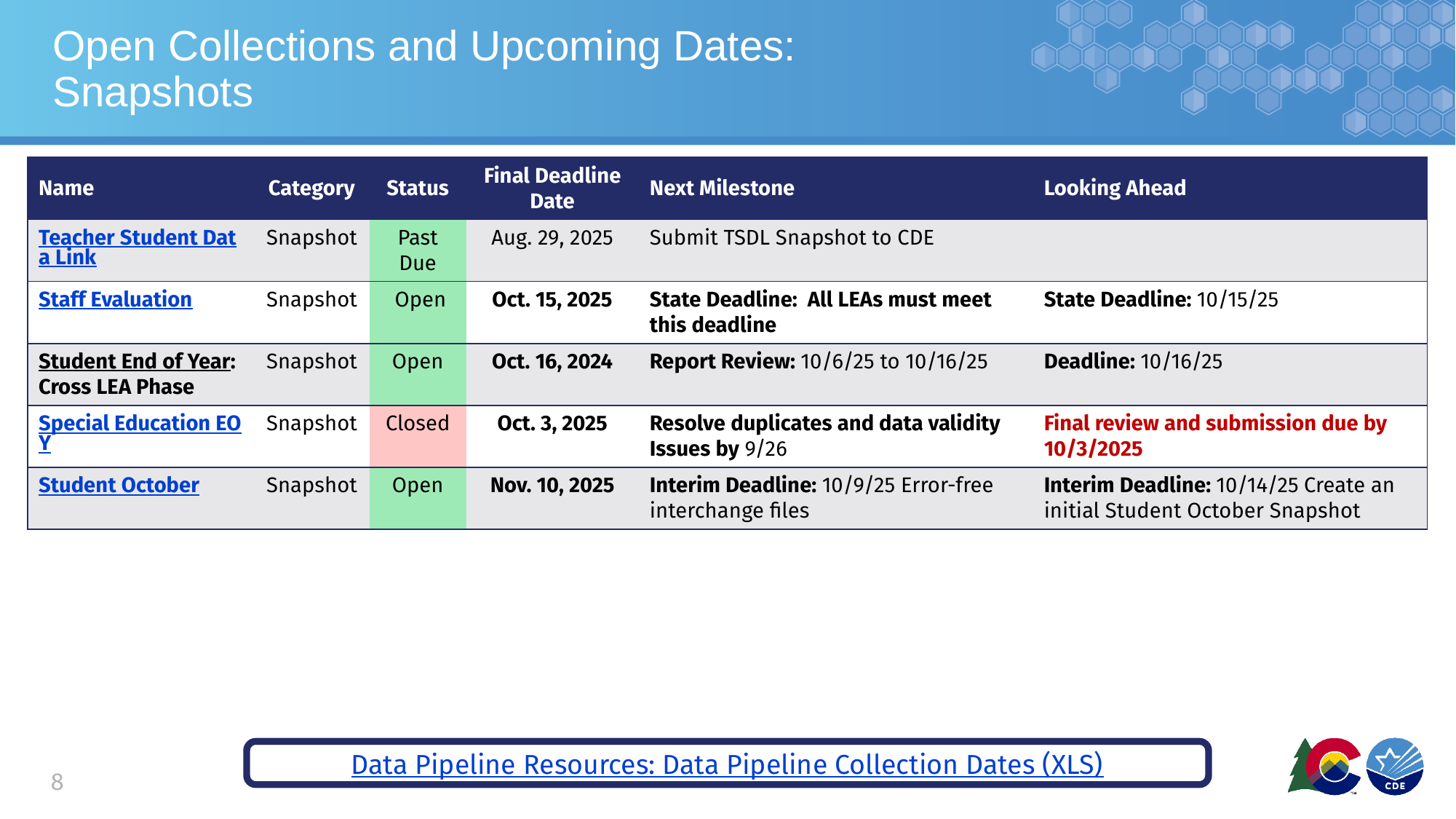

# Open Collections and Upcoming Dates: Snapshots
| Name | Category | Status | Final Deadline Date | Next Milestone | Looking Ahead |
| --- | --- | --- | --- | --- | --- |
| Teacher Student Data Link | Snapshot | Past Due | Aug. 29, 2025 | Submit TSDL Snapshot to CDE |  |
| Staff Evaluation | Snapshot | Open | Oct. 15, 2025 | State Deadline: All LEAs must meet this deadline | State Deadline: 10/15/25 |
| Student End of Year: Cross LEA Phase | Snapshot | Open | Oct. 16, 2024 | Report Review: 10/6/25 to 10/16/25 | Deadline: 10/16/25 |
| Special Education EOY | Snapshot | Closed | Oct. 3, 2025 | Resolve duplicates and data validity Issues by 9/26 | Final review and submission due by 10/3/2025 |
| Student October | Snapshot | Open | Nov. 10, 2025 | Interim Deadline: 10/9/25 Error-free interchange files | Interim Deadline: 10/14/25 Create an initial Student October Snapshot​ |
Data Pipeline Resources: Data Pipeline Collection Dates (XLS)
8